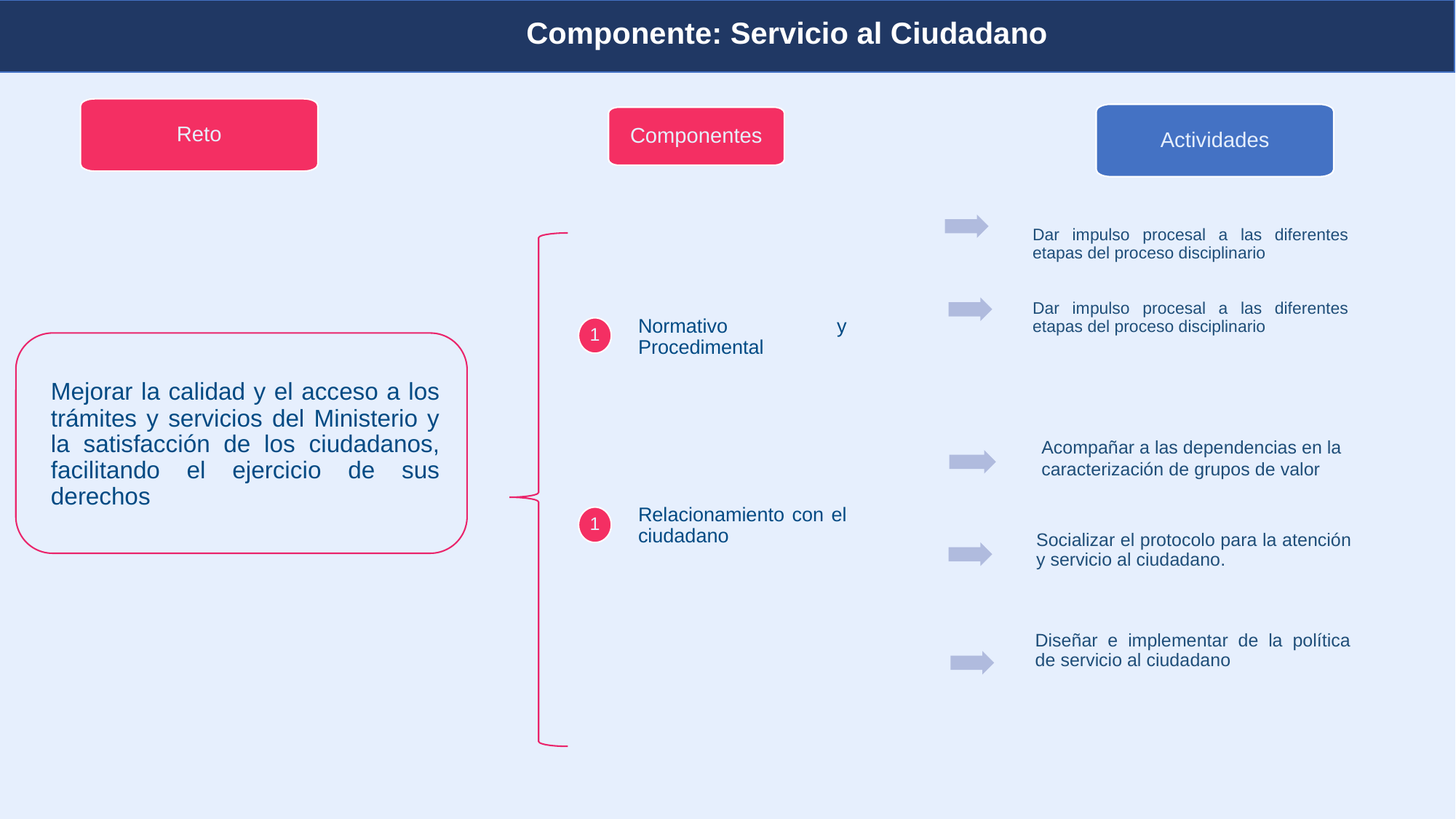

Componente: Servicio al Ciudadano

Planeación y presupuesto

Reto
Actividades
Componentes
Dar impulso procesal a las diferentes etapas del proceso disciplinario

Dar impulso procesal a las diferentes etapas del proceso disciplinario

Mejorar la calidad y el acceso a los trámites y servicios del Ministerio y la satisfacción de los ciudadanos, facilitando el ejercicio de sus derechos
Normativo y Procedimental
1

Acompañar a las dependencias en la caracterización de grupos de valor
Relacionamiento con el ciudadano
1
Socializar el protocolo para la atención y servicio al ciudadano.

Diseñar e implementar de la política de servicio al ciudadano